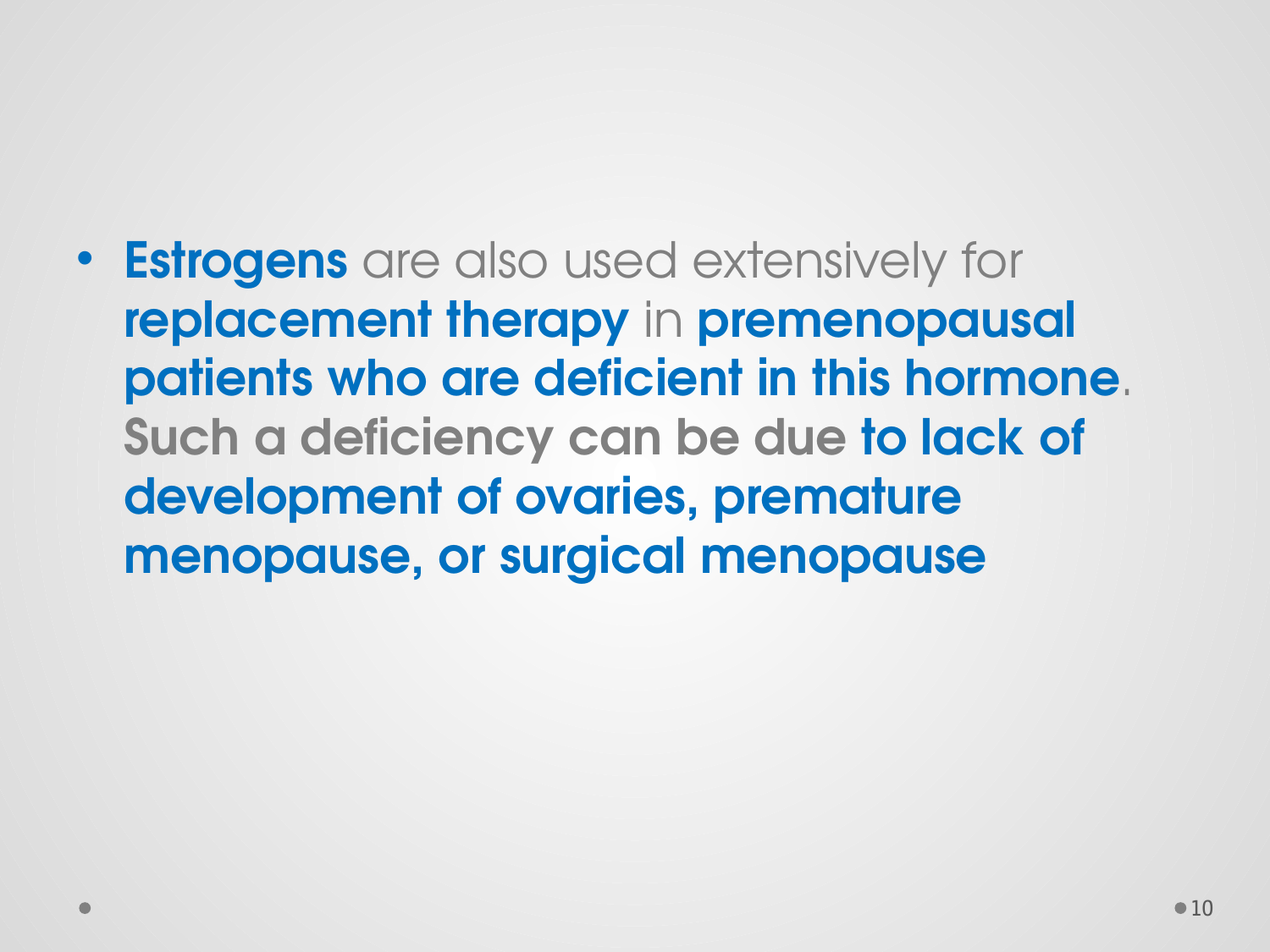

#
Estrogens are also used extensively for replacement therapy in premenopausal patients who are deficient in this hormone. Such a deficiency can be due to lack of development of ovaries, premature menopause, or surgical menopause

10